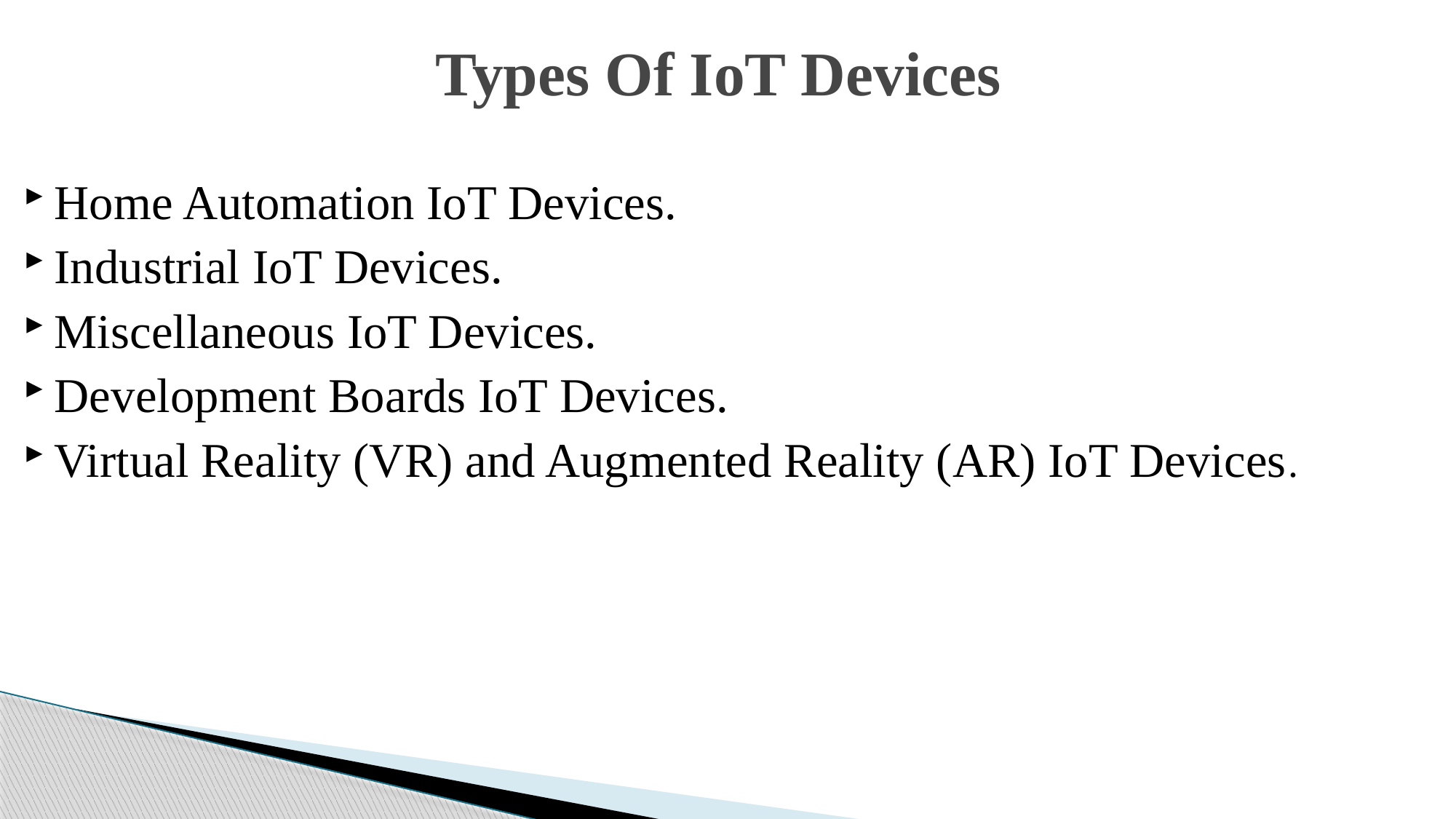

Types Of IoT Devices

Home Automation IoT Devices.
Industrial IoT Devices.
Miscellaneous IoT Devices.
Development Boards IoT Devices.
Virtual Reality (VR) and Augmented Reality (AR) IoT Devices.